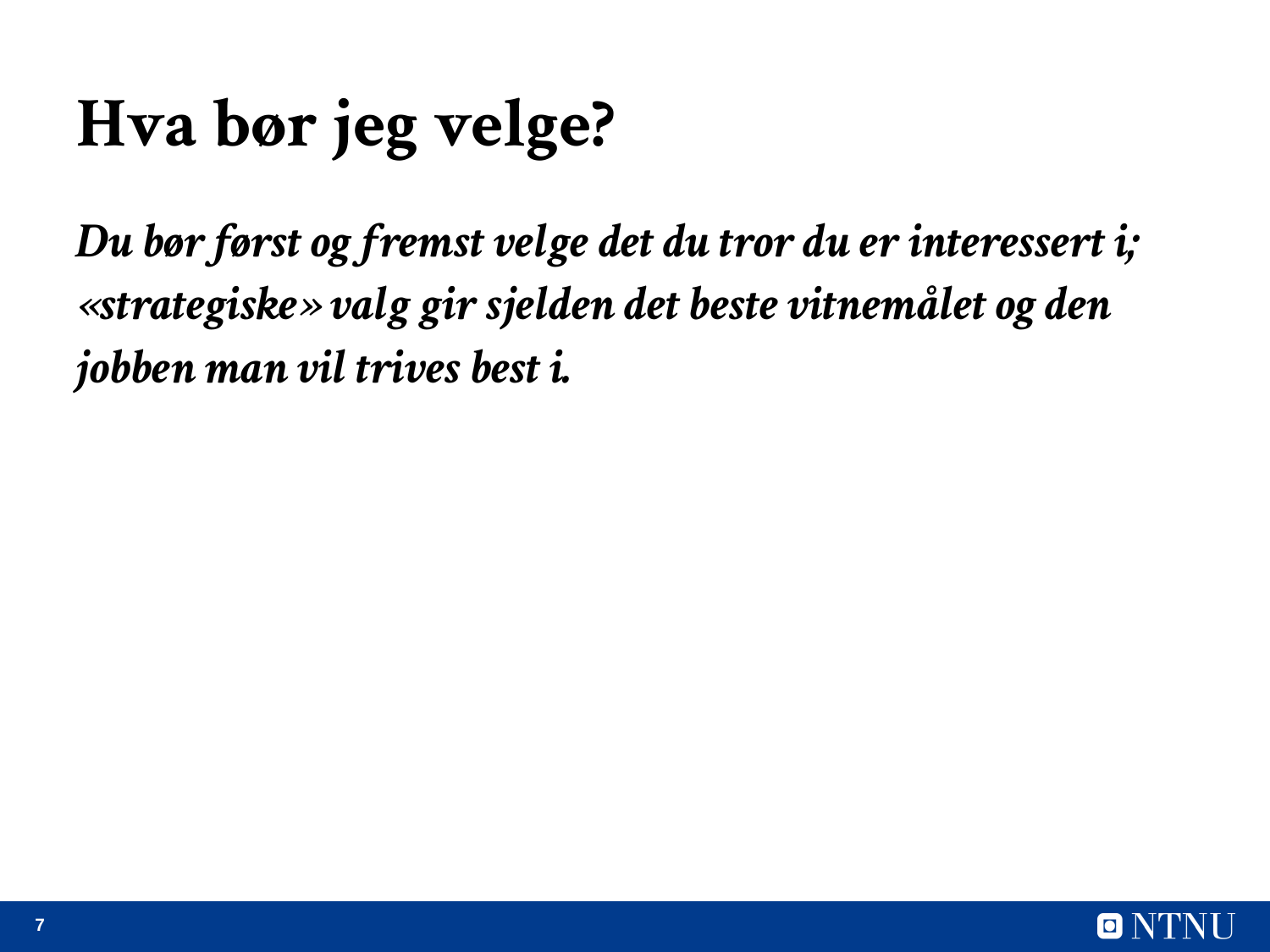

# Hva bør jeg velge?
Du bør først og fremst velge det du tror du er interessert i; «strategiske» valg gir sjelden det beste vitnemålet og den jobben man vil trives best i.